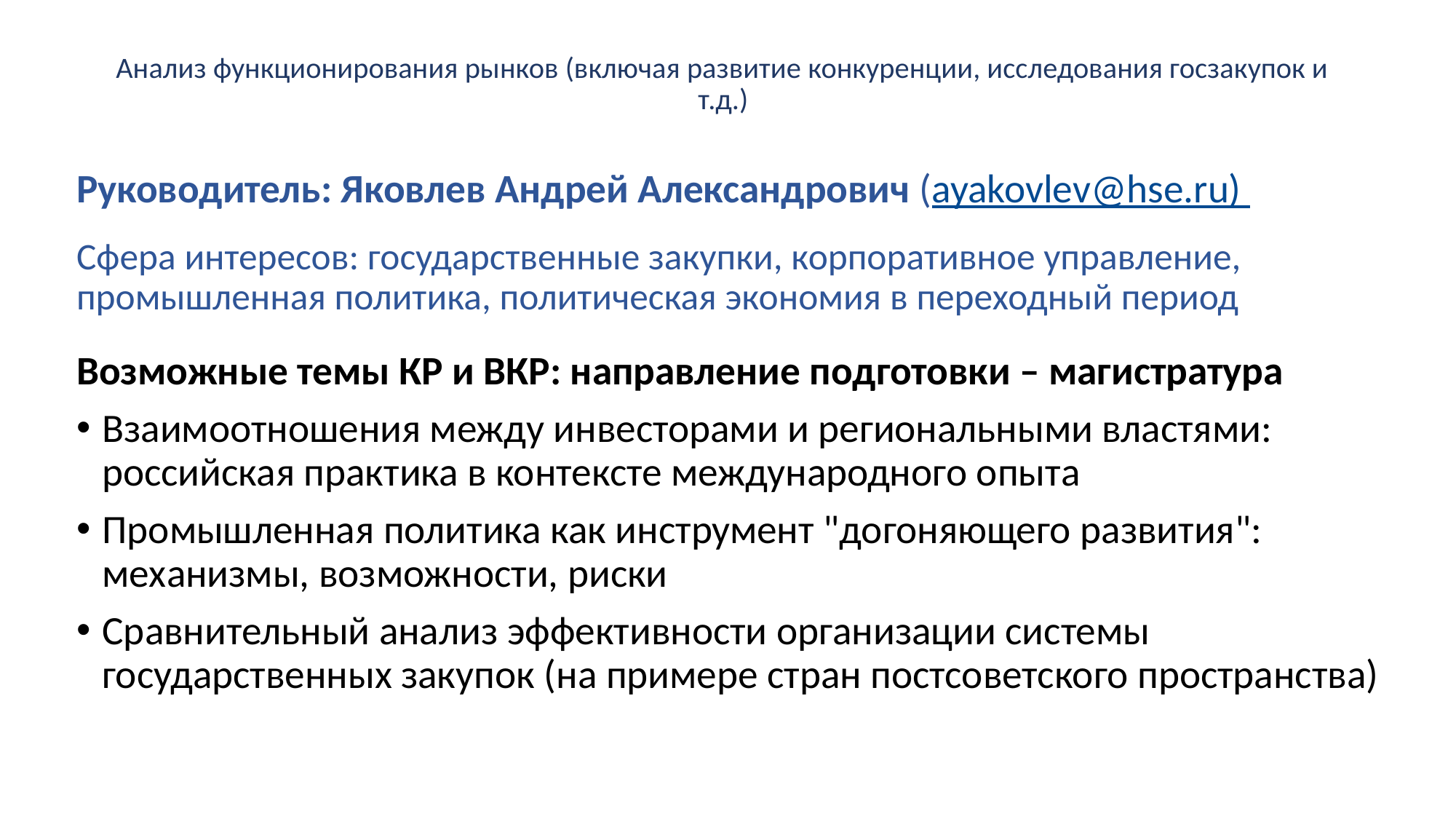

# Анализ функционирования рынков (включая развитие конкуренции, исследования госзакупок и т.д.)
Руководитель: Яковлев Андрей Александрович (ayakovlev@hse.ru)
Сфера интересов: государственные закупки, корпоративное управление, промышленная политика, политическая экономия в переходный период
Возможные темы КР и ВКР: направление подготовки – магистратура
Взаимоотношения между инвесторами и региональными властями: российская практика в контексте международного опыта
Промышленная политика как инструмент "догоняющего развития": механизмы, возможности, риски
Сравнительный анализ эффективности организации системы государственных закупок (на примере стран постсоветского пространства)